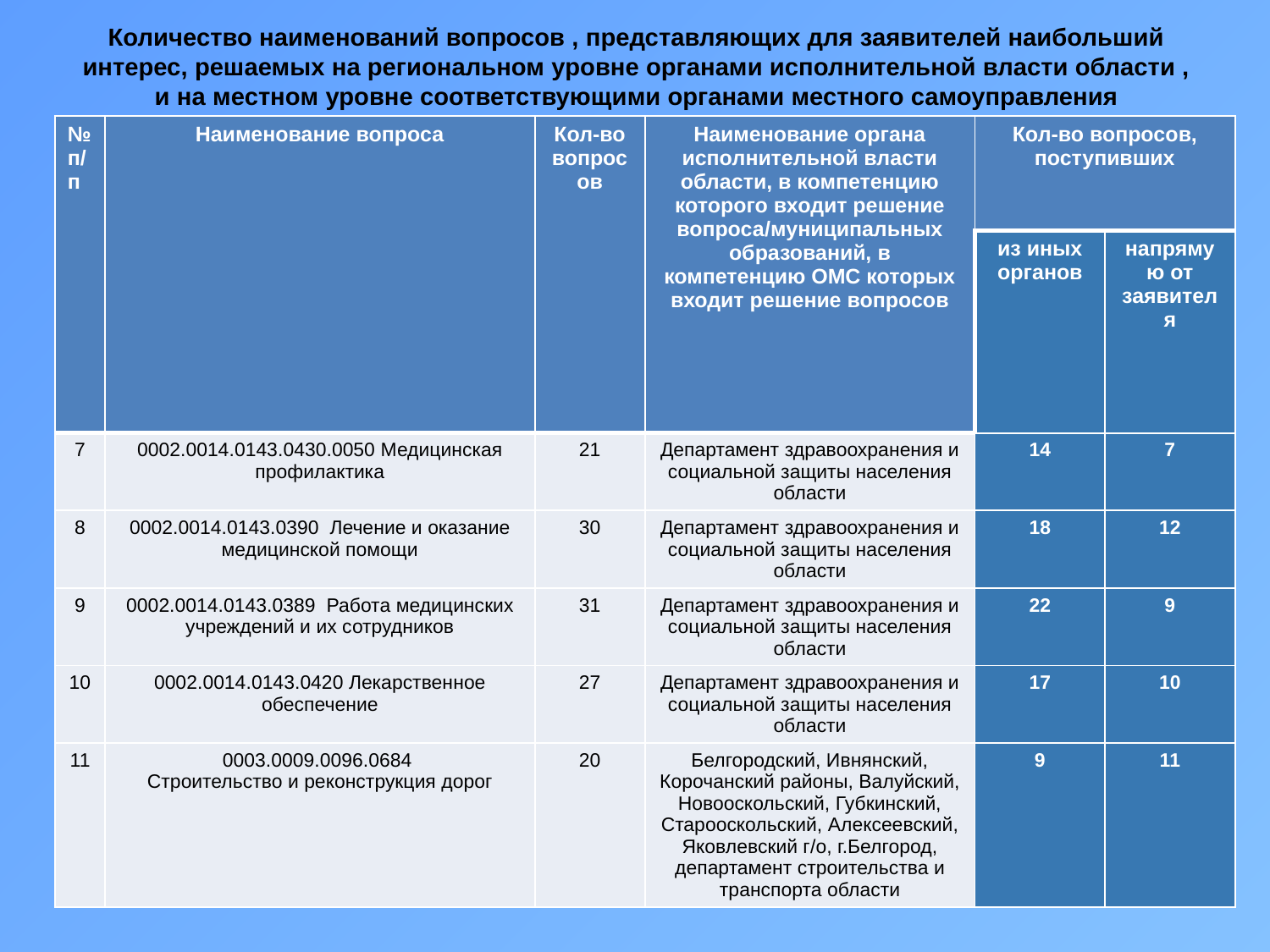

Количество наименований вопросов , представляющих для заявителей наибольший интерес, решаемых на региональном уровне органами исполнительной власти области , и на местном уровне соответствующими органами местного самоуправления
| № п/п | Наименование вопроса | Кол-во вопросов | Наименование органа исполнительной власти области, в компетенцию которого входит решение вопроса/муниципальных образований, в компетенцию ОМС которых входит решение вопросов | Кол-во вопросов, поступивших |  |
| --- | --- | --- | --- | --- | --- |
|  |  |  |  | из иных органов | напрямую от заявителя |
| 7 | 0002.0014.0143.0430.0050 Медицинская профилактика | 21 | Департамент здравоохранения и социальной защиты населения области | 14 | 7 |
| 8 | 0002.0014.0143.0390 Лечение и оказание медицинской помощи | 30 | Департамент здравоохранения и социальной защиты населения области | 18 | 12 |
| 9 | 0002.0014.0143.0389 Работа медицинских учреждений и их сотрудников | 31 | Департамент здравоохранения и социальной защиты населения области | 22 | 9 |
| 10 | 0002.0014.0143.0420 Лекарственное обеспечение | 27 | Департамент здравоохранения и социальной защиты населения области | 17 | 10 |
| 11 | 0003.0009.0096.0684 Строительство и реконструкция дорог | 20 | Белгородский, Ивнянский, Корочанский районы, Валуйский, Новооскольский, Губкинский, Старооскольский, Алексеевский, Яковлевский г/о, г.Белгород, департамент строительства и транспорта области | 9 | 11 |